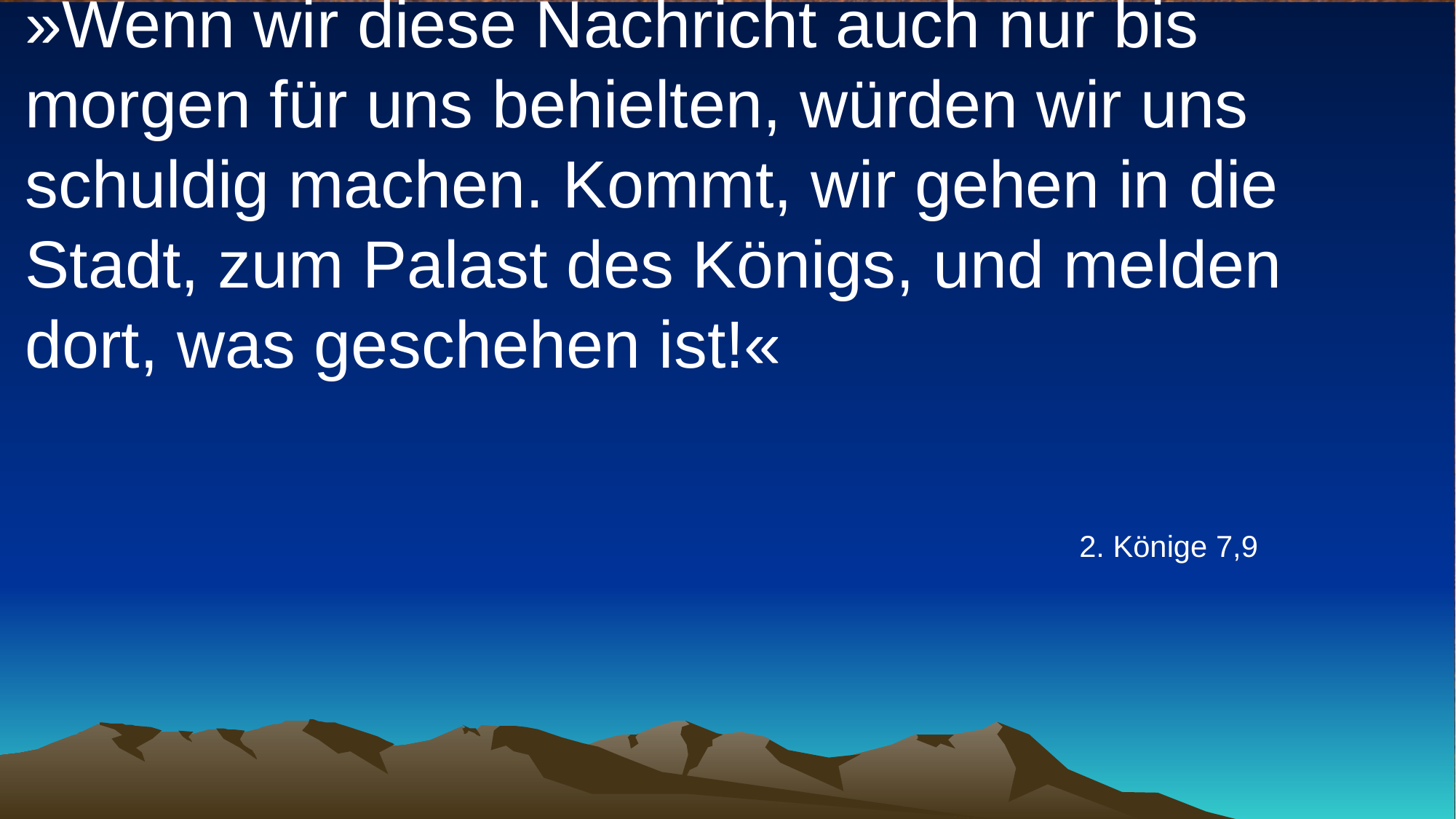

# »Wenn wir diese Nachricht auch nur bis morgen für uns behielten, würden wir uns schuldig machen. Kommt, wir gehen in die Stadt, zum Palast des Königs, und melden dort, was geschehen ist!«
2. Könige 7,9